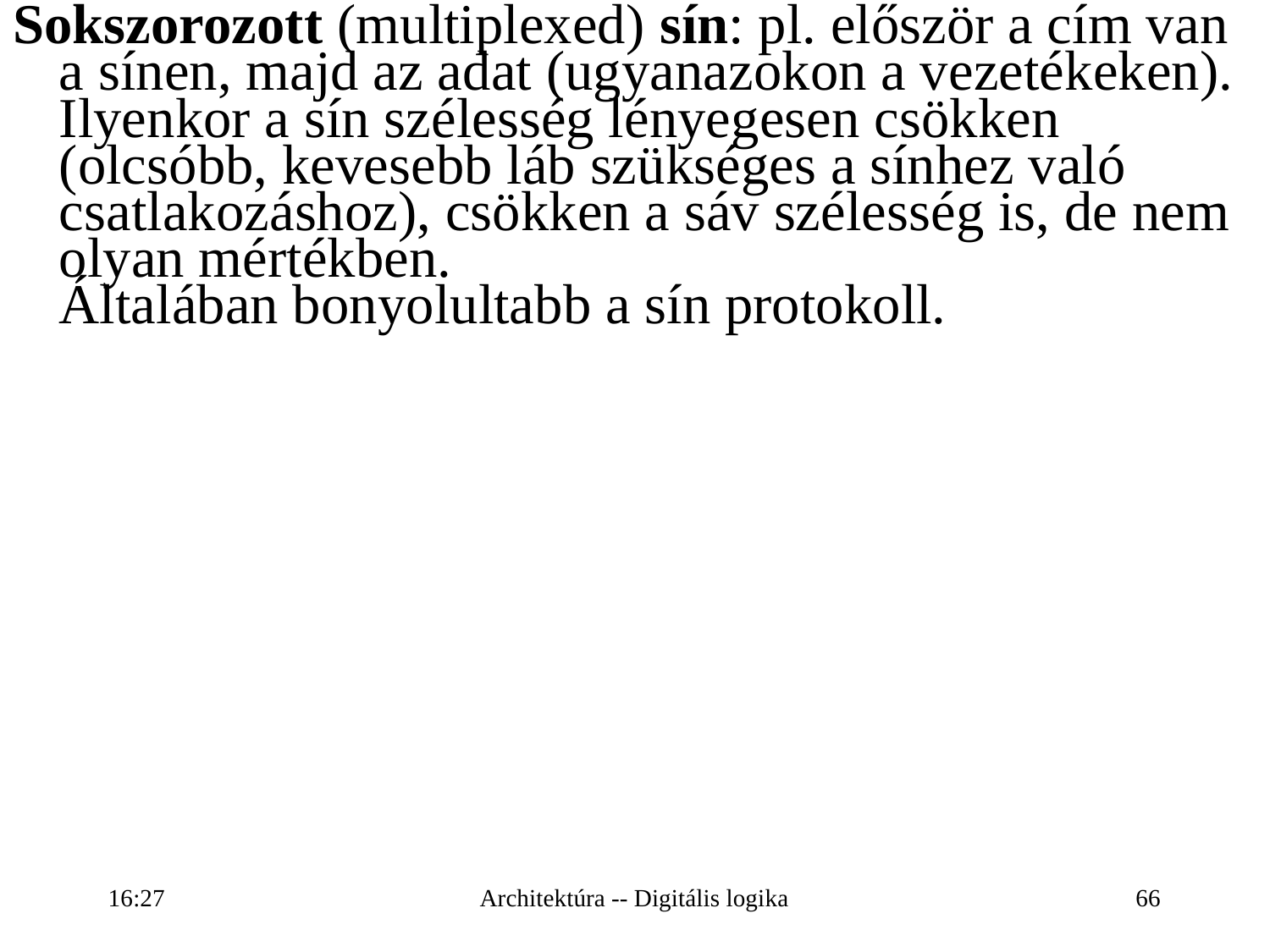

Sokszorozott (multiplexed) sín: pl. először a cím van a sínen, majd az adat (ugyanazokon a vezetékeken). Ilyenkor a sín szélesség lényegesen csökken (olcsóbb, kevesebb láb szükséges a sínhez való csatlakozáshoz), csökken a sáv szélesség is, de nem olyan mértékben.
Általában bonyolultabb a sín protokoll.

16:27
Architektúra -- Digitális logika
66